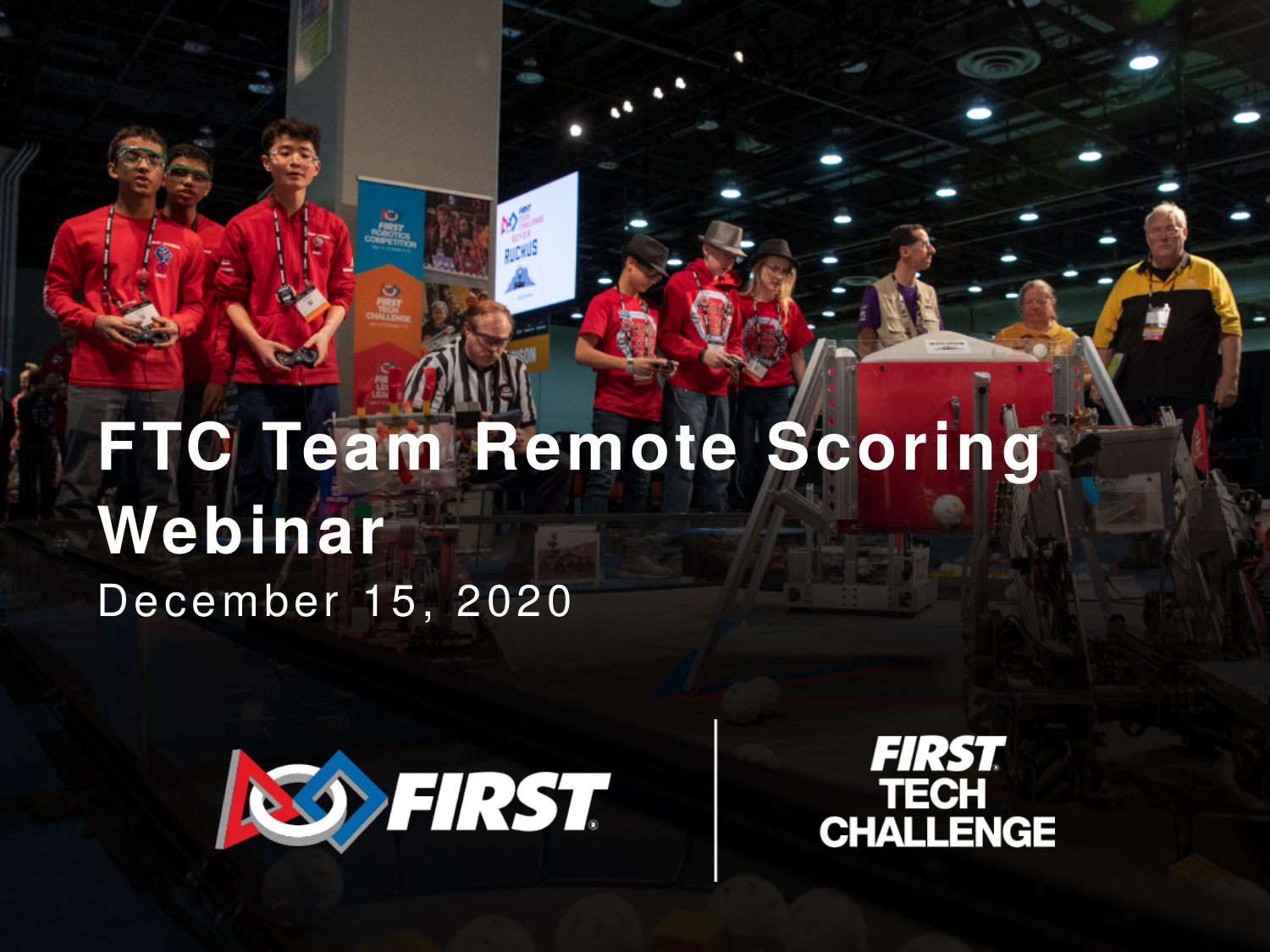

# FTC Team Remote Scoring Webinar December 15, 2020